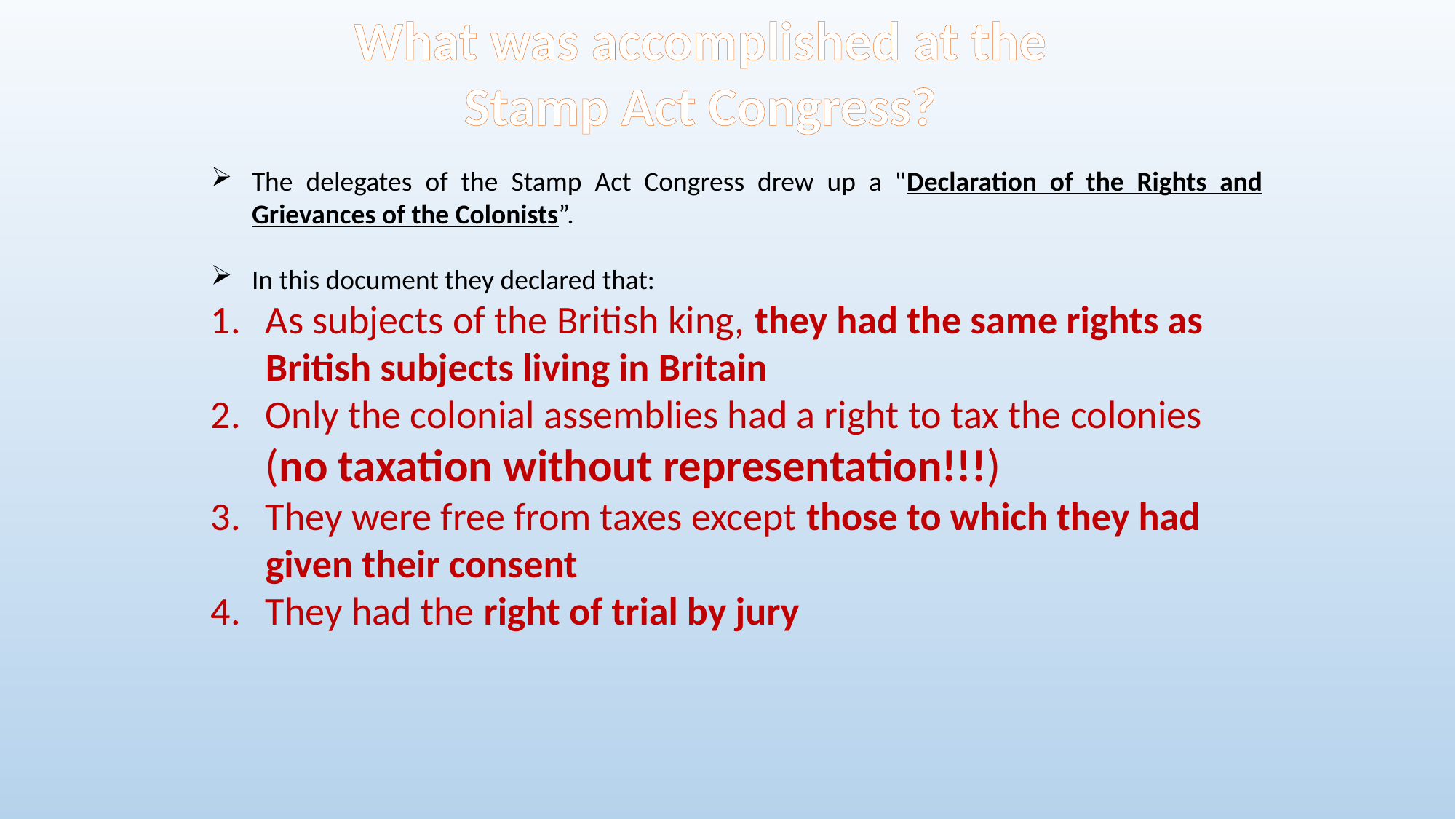

What was accomplished at the
Stamp Act Congress?
The delegates of the Stamp Act Congress drew up a "Declaration of the Rights and Grievances of the Colonists”.

In this document they declared that:
As subjects of the British king, they had the same rights as British subjects living in Britain
Only the colonial assemblies had a right to tax the colonies (no taxation without representation!!!)
They were free from taxes except those to which they had given their consent
They had the right of trial by jury